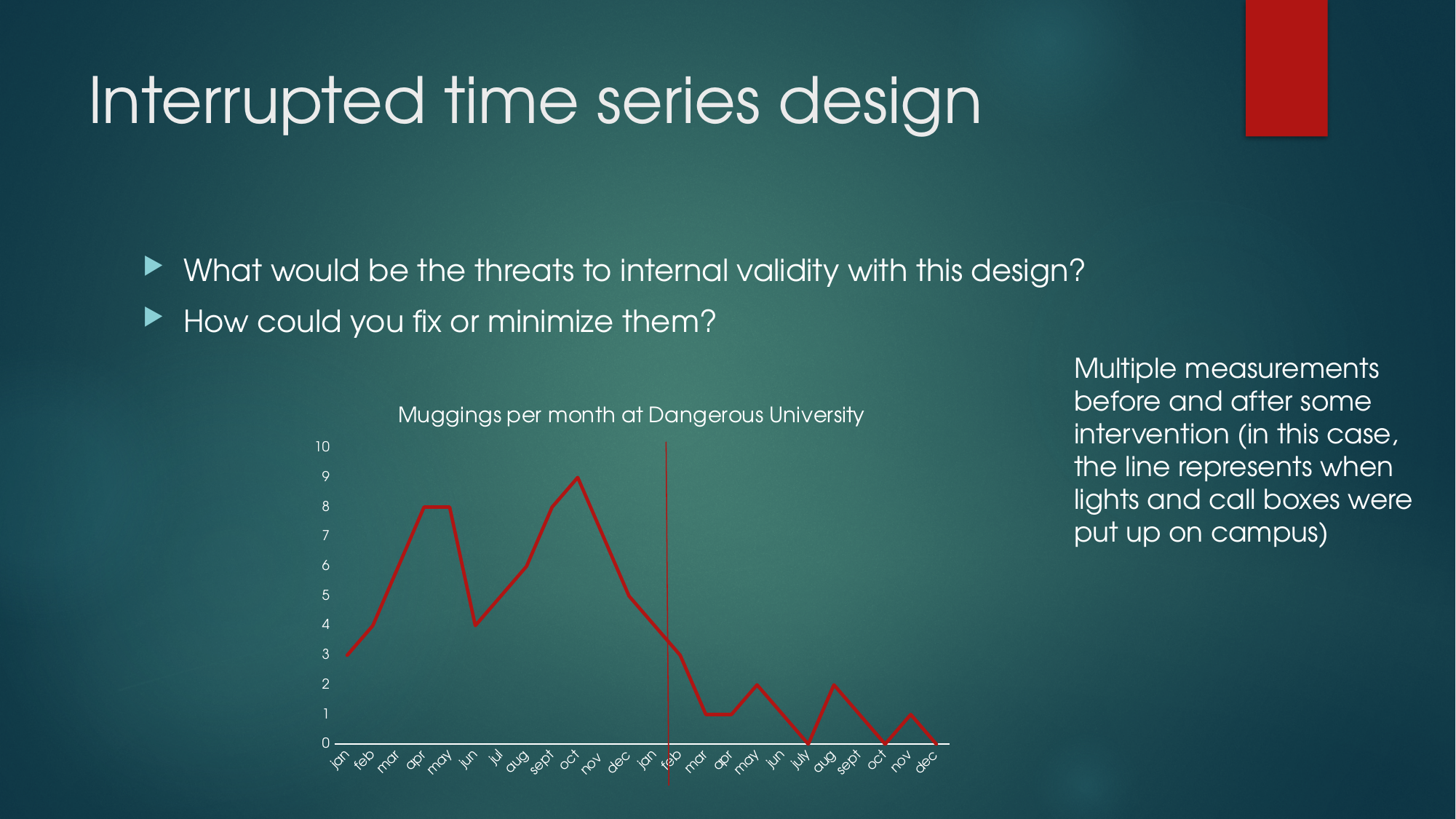

# Interrupted time series design
What would be the threats to internal validity with this design?
How could you fix or minimize them?
Multiple measurements
before and after some
intervention (in this case,
the line represents when
lights and call boxes were
put up on campus)

### Chart: Muggings per month at Dangerous University

| Category |  |
|---|---|
| jan | 3.0 |
| feb | 4.0 |
| mar | 6.0 |
| apr | 8.0 |
| may | 8.0 |
| jun | 4.0 |
| jul | 5.0 |
| aug | 6.0 |
| sept | 8.0 |
| oct | 9.0 |
| nov  | 7.0 |
| dec | 5.0 |
| jan | 4.0 |
| feb | 3.0 |
| mar | 1.0 |
| apr | 1.0 |
| may | 2.0 |
| jun | 1.0 |
| july | 0.0 |
| aug | 2.0 |
| sept | 1.0 |
| oct | 0.0 |
| nov | 1.0 |
| dec | 0.0 |